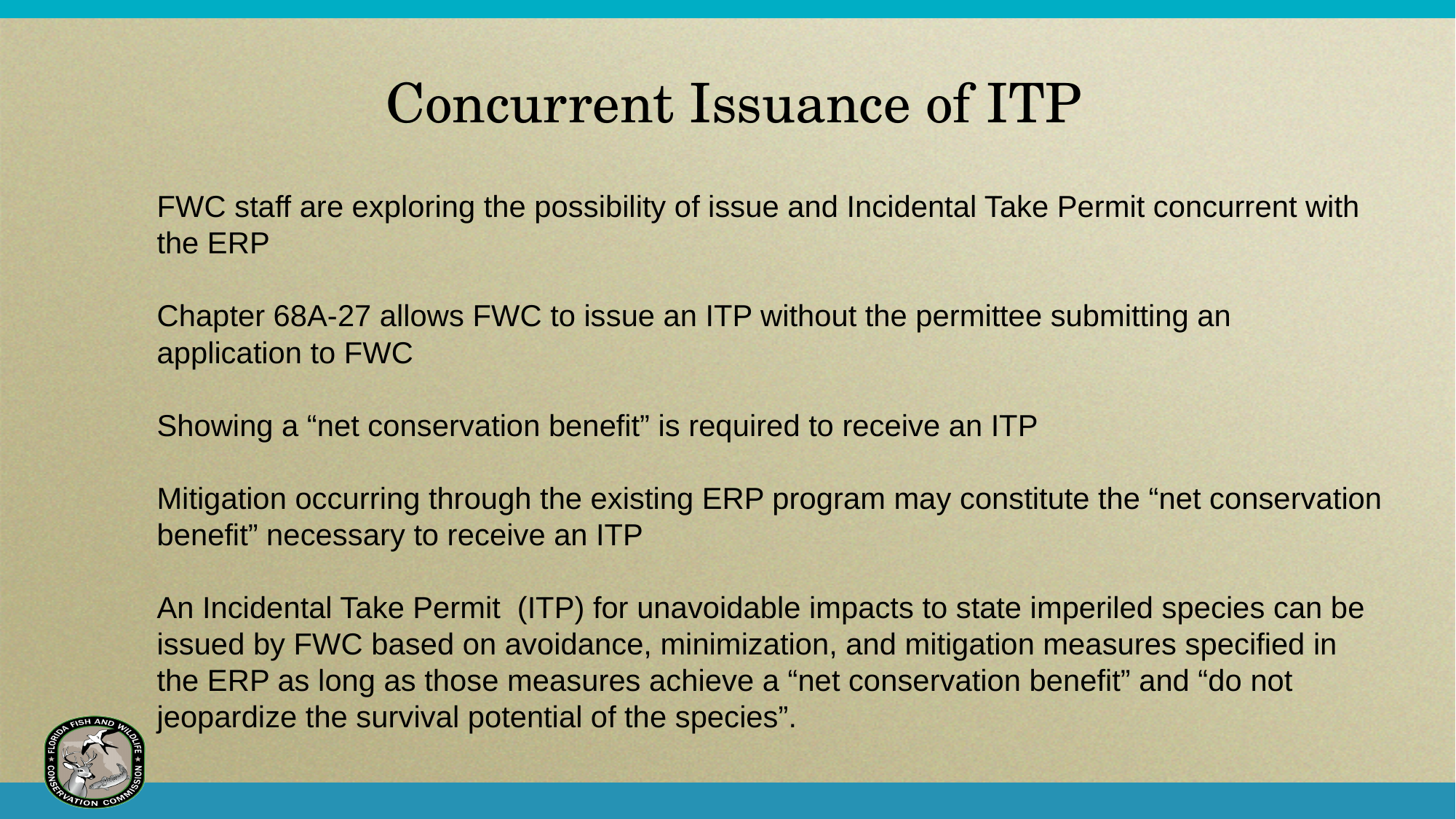

# Concurrent Issuance of ITP
FWC staff are exploring the possibility of issue and Incidental Take Permit concurrent with the ERP

Chapter 68A-27 allows FWC to issue an ITP without the permittee submitting an application to FWC

Showing a “net conservation benefit” is required to receive an ITP

Mitigation occurring through the existing ERP program may constitute the “net conservation benefit” necessary to receive an ITP

An Incidental Take Permit  (ITP) for unavoidable impacts to state imperiled species can be issued by FWC based on avoidance, minimization, and mitigation measures specified in the ERP as long as those measures achieve a “net conservation benefit” and “do not jeopardize the survival potential of the species”.